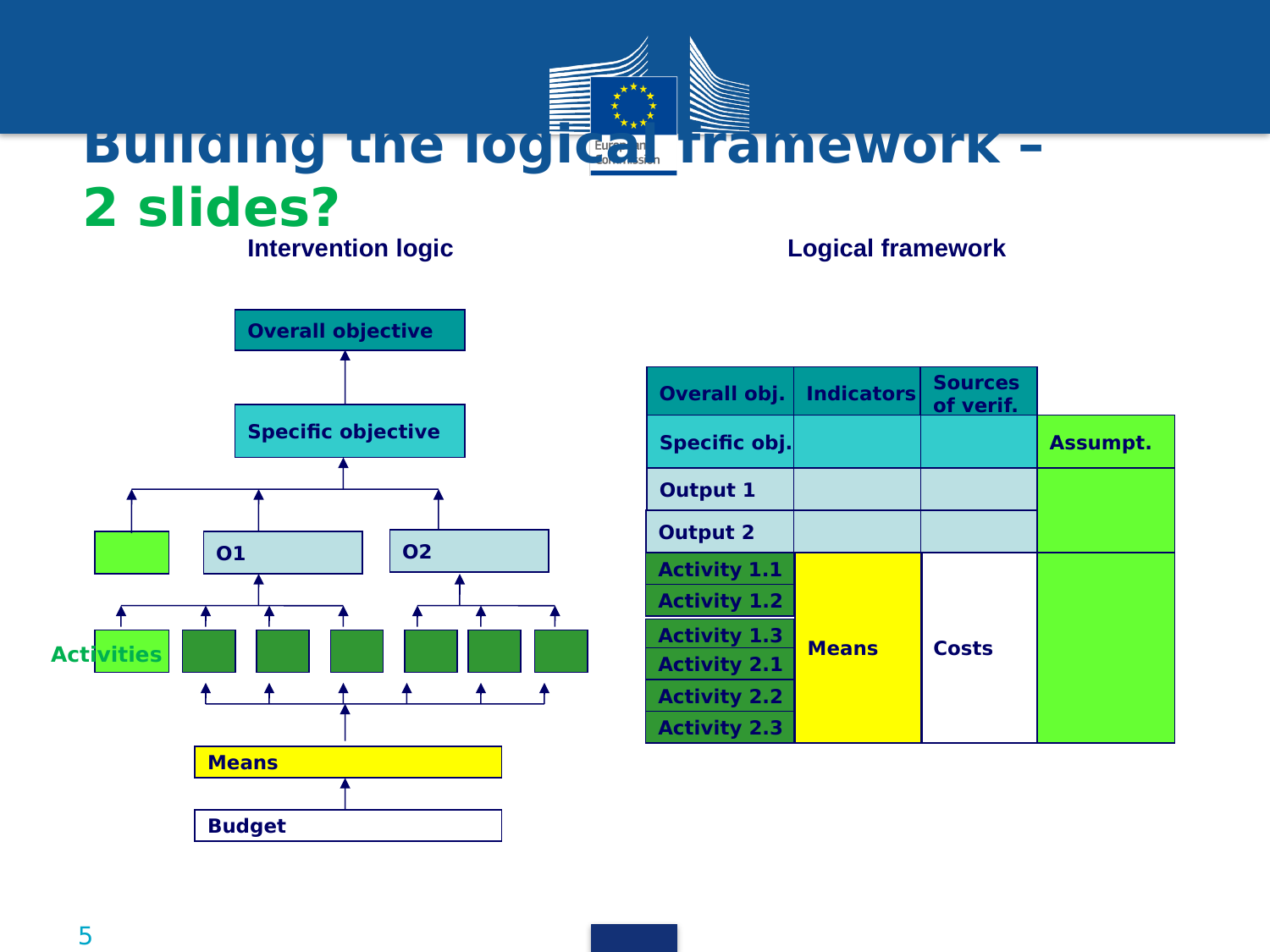

# Building the logical framework – 2 slides?
Intervention logic
Logical framework
Overall objective

Overall obj.
Indicators
Sources
of verif.
Specific objective
Specific obj.

Assumpt.

Output 1

Output 2

O2

O1

Activity 1.1
Means
Costs

Activity 1.2

Activity 1.3
Moyens

Activities
Activity 2.1

Activity 2.2

Activity 2.3

Means

Budget
5